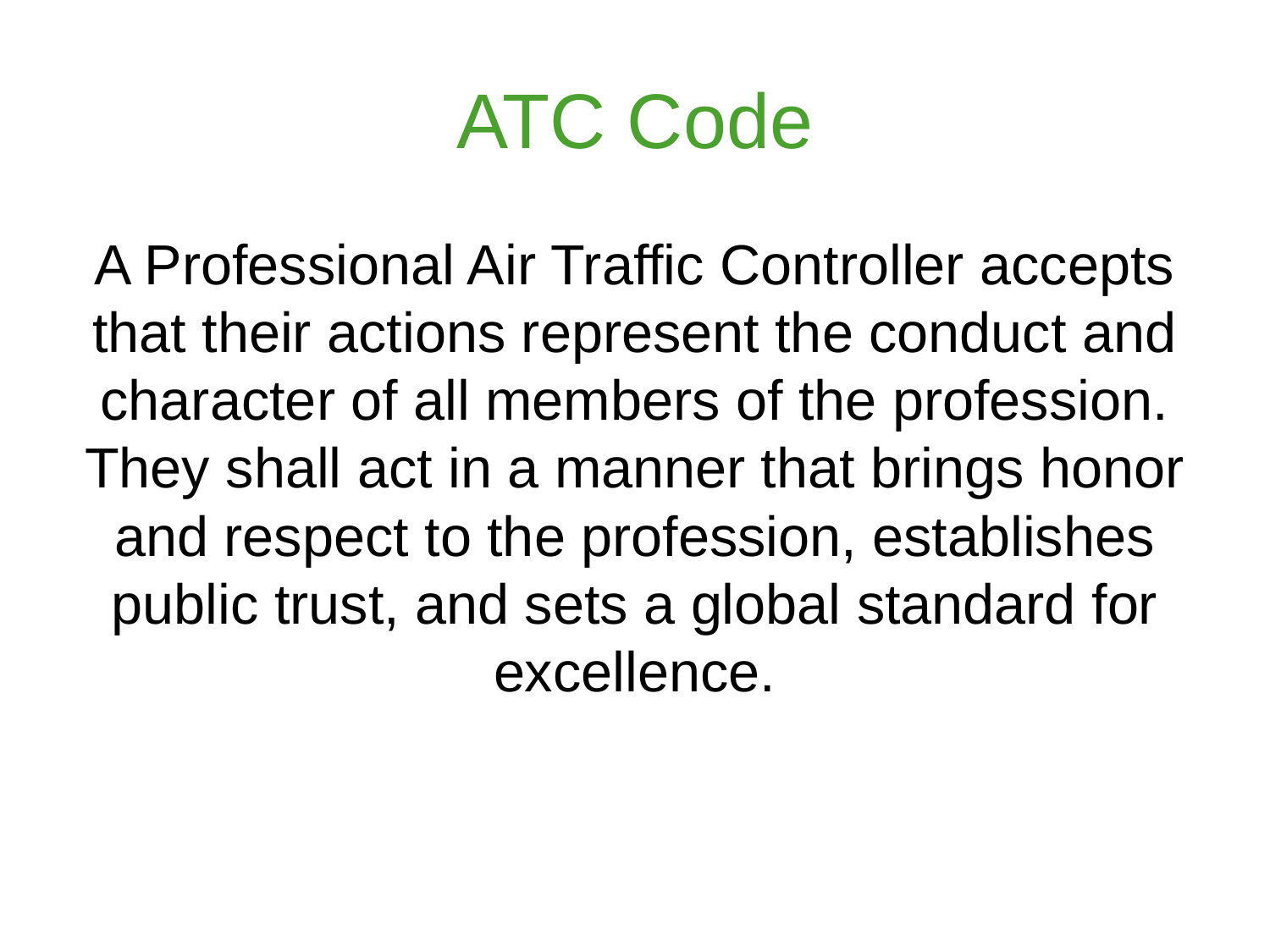

# ATC Code
A Professional Air Traffic Controller accepts that their actions represent the conduct and character of all members of the profession. They shall act in a manner that brings honor and respect to the profession, establishes public trust, and sets a global standard for excellence.